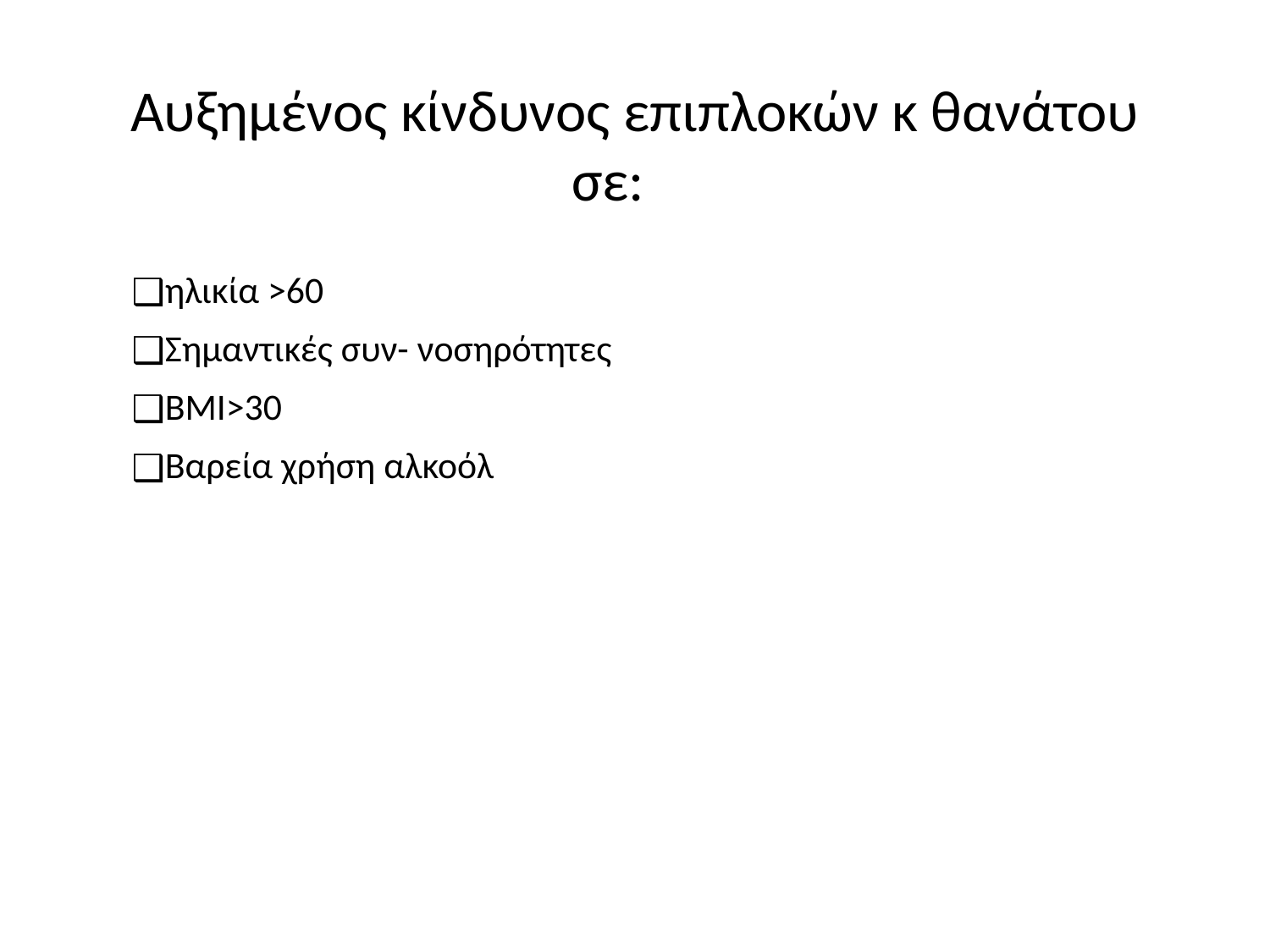

# Αυξημένος κίνδυνος επιπλοκών κ θανάτου σε:
ηλικία >60
Σημαντικές συν- νοσηρότητες
BMI>30
Βαρεία χρήση αλκοόλ